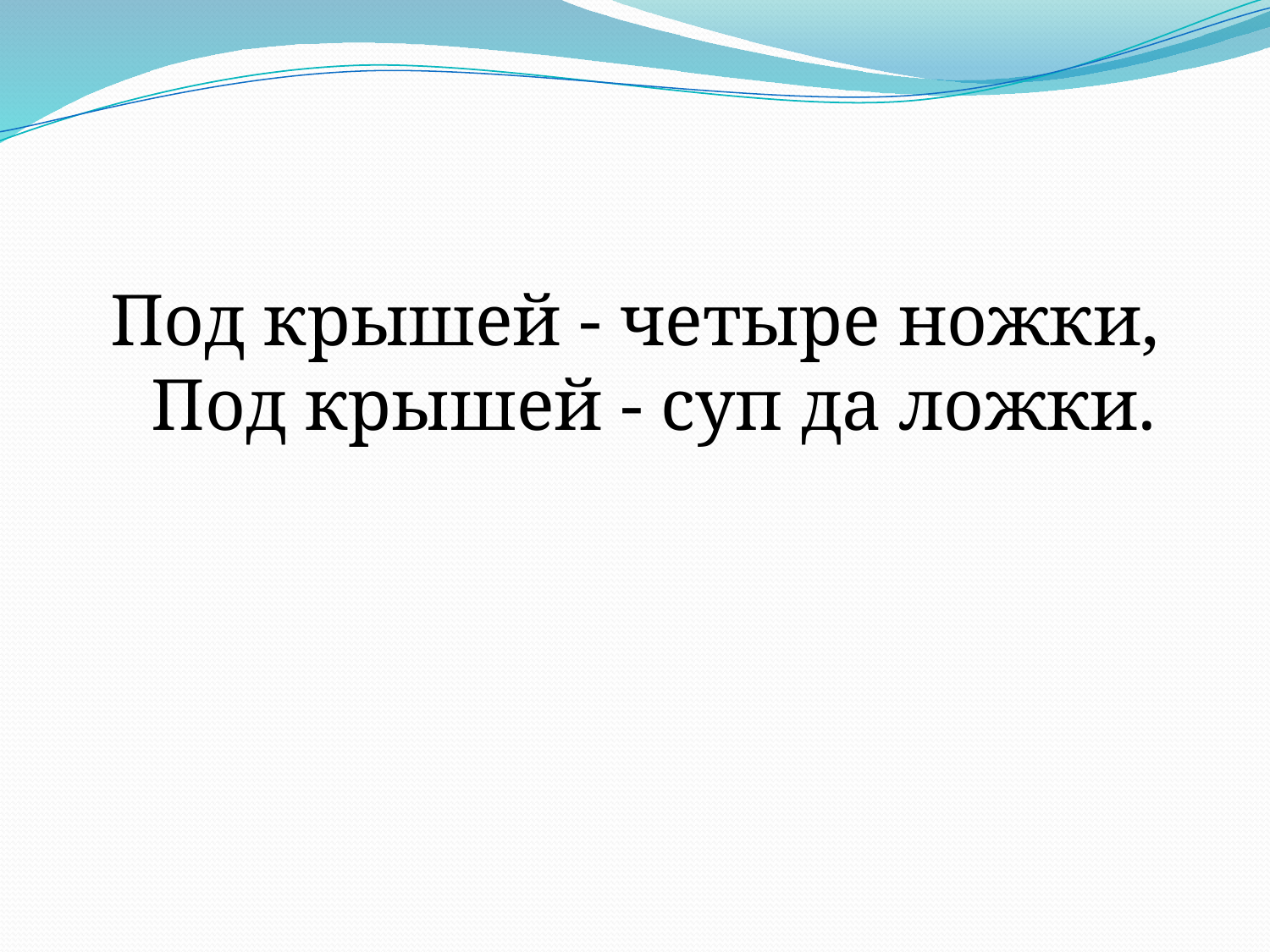

Под крышей - четыре ножки,
Под крышей - суп да ложки.